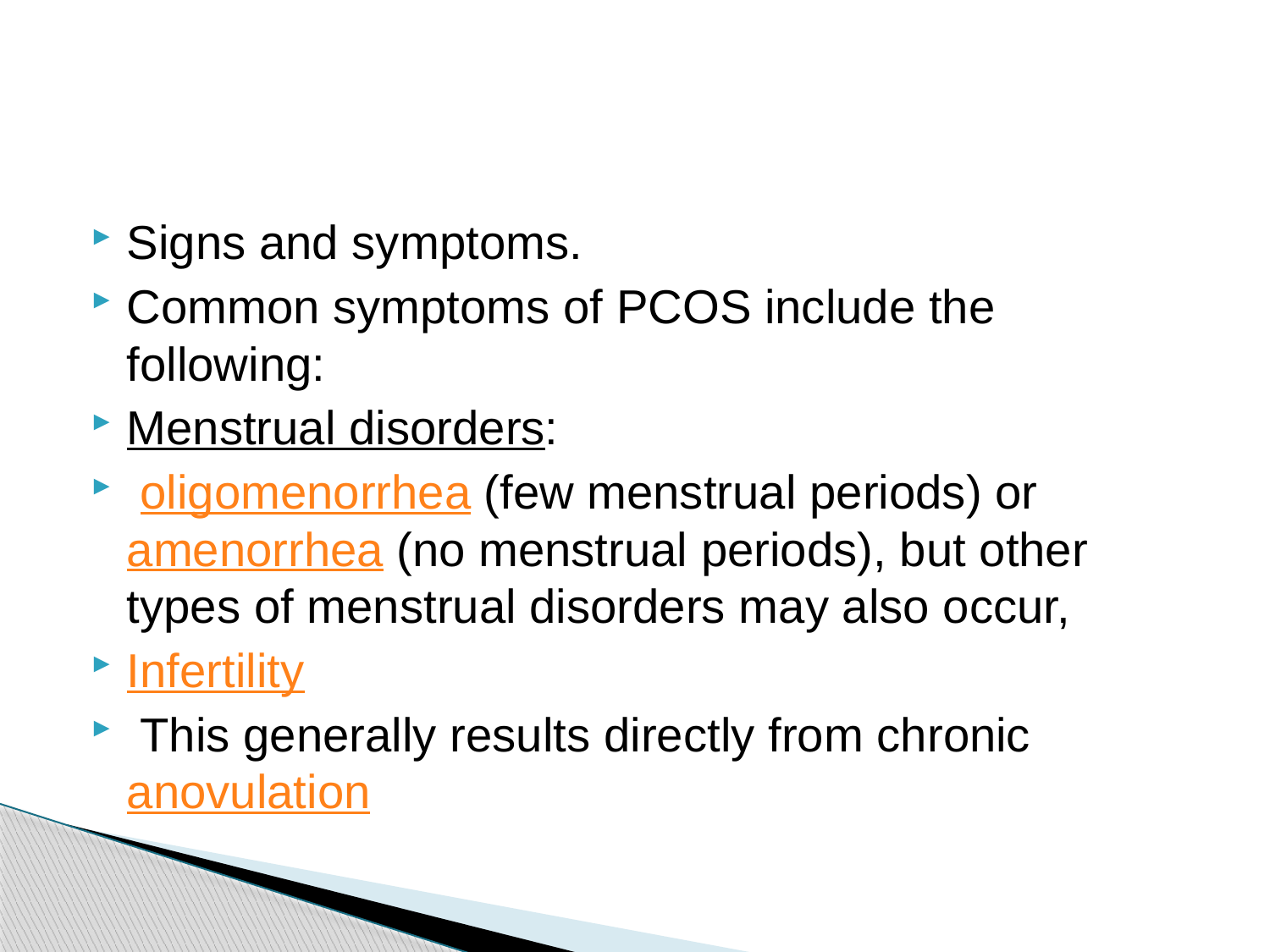

Signs and symptoms.
Common symptoms of PCOS include the following:
Menstrual disorders:
 oligomenorrhea (few menstrual periods) or amenorrhea (no menstrual periods), but other types of menstrual disorders may also occur,
Infertility
 This generally results directly from chronic anovulation